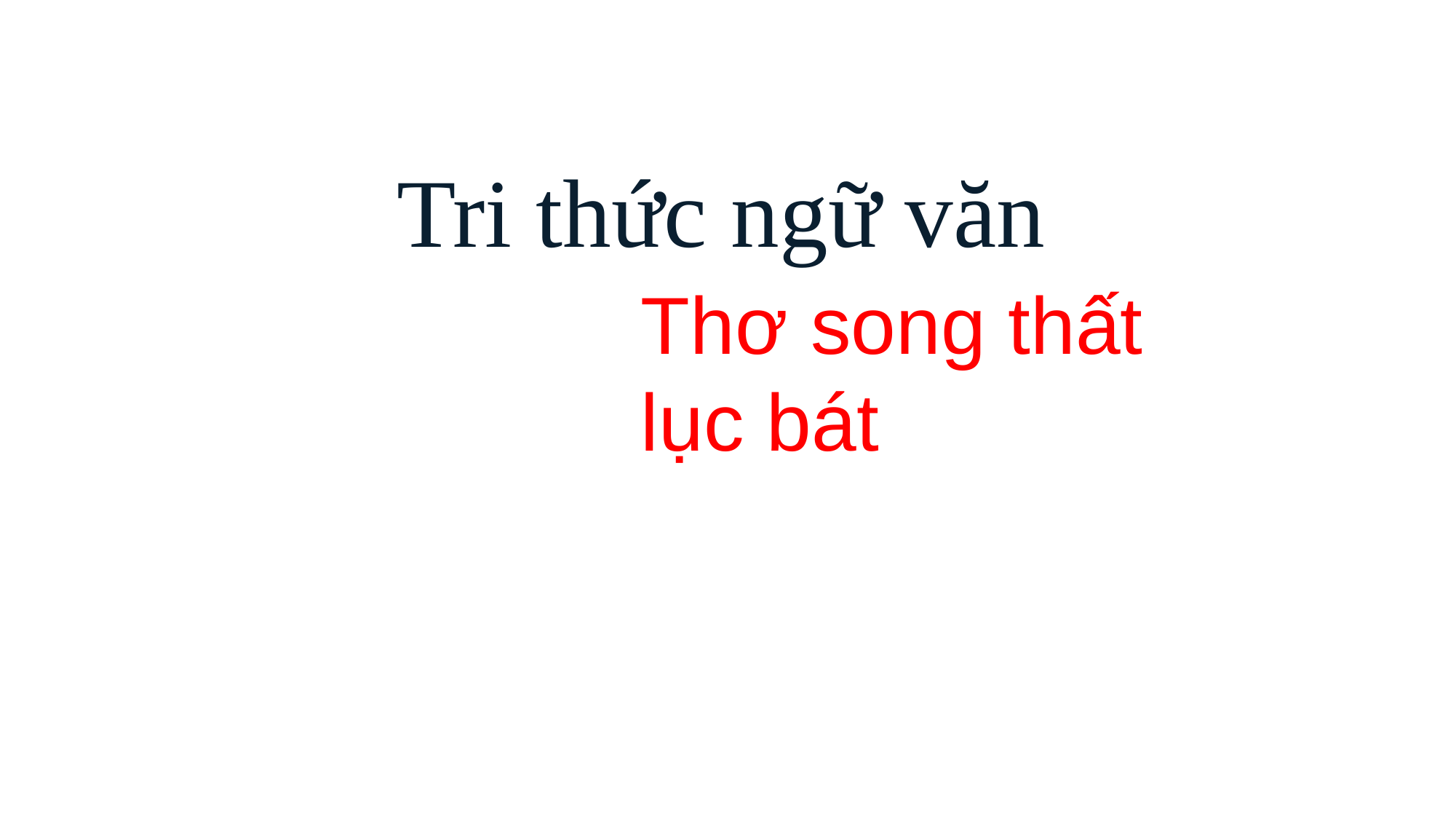

Tri thức ngữ văn
Thơ song thất lục bát